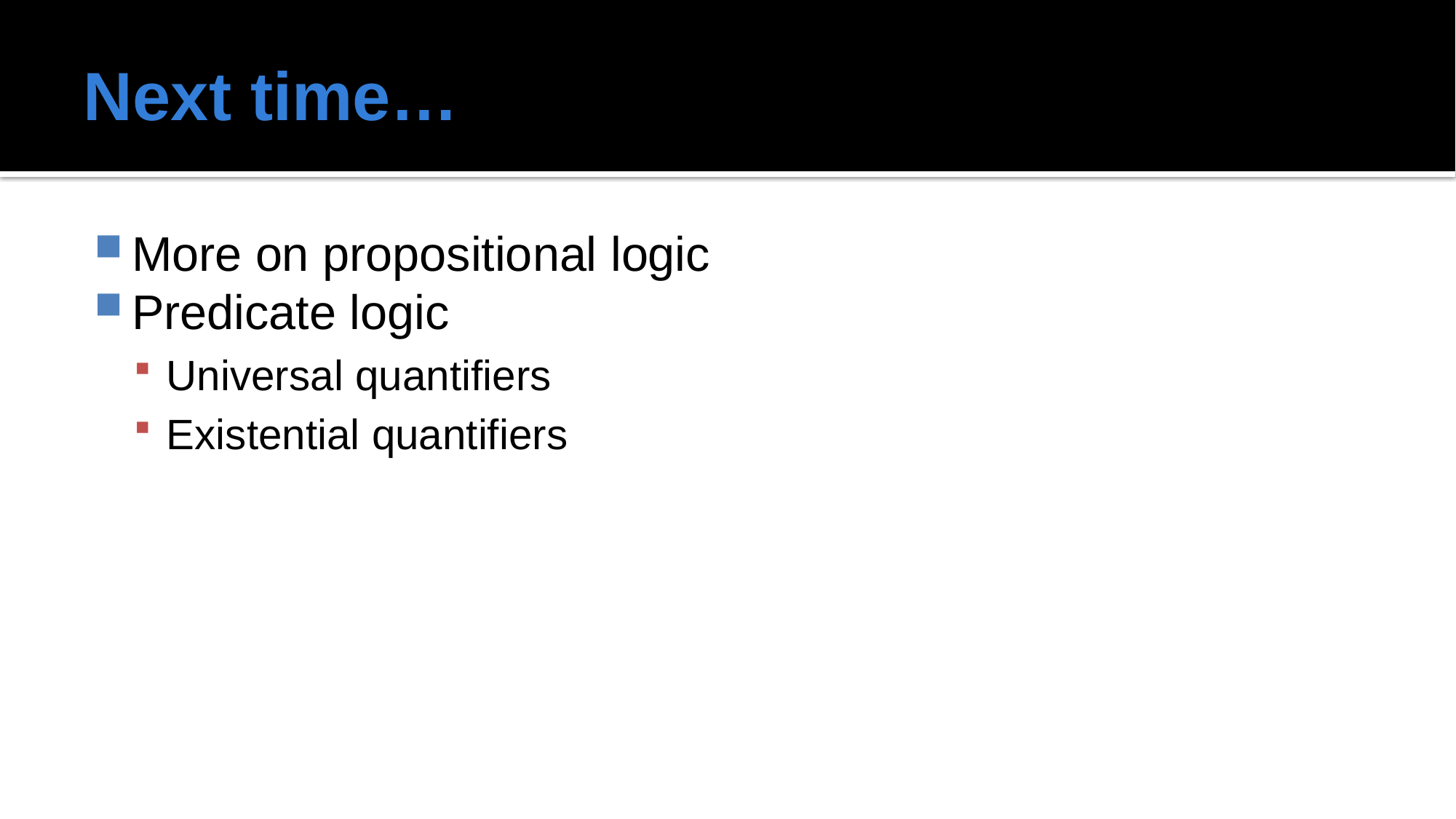

# Next time…
More on propositional logic
Predicate logic
Universal quantifiers
Existential quantifiers